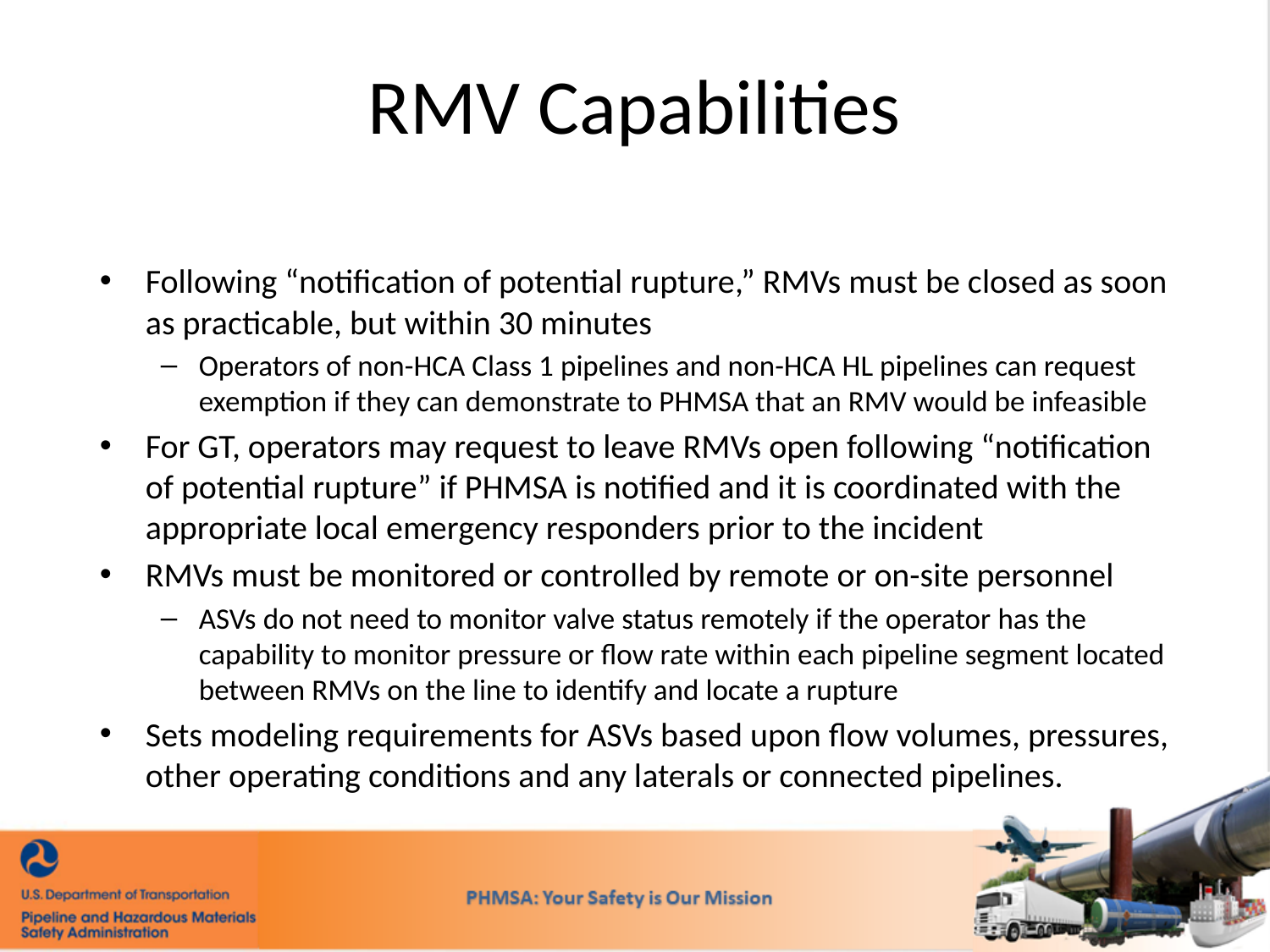

#

RMV Capabilities
Following “notification of potential rupture,” RMVs must be closed as soon as practicable, but within 30 minutes
Operators of non-HCA Class 1 pipelines and non-HCA HL pipelines can request exemption if they can demonstrate to PHMSA that an RMV would be infeasible
For GT, operators may request to leave RMVs open following “notification of potential rupture” if PHMSA is notified and it is coordinated with the appropriate local emergency responders prior to the incident
RMVs must be monitored or controlled by remote or on-site personnel
ASVs do not need to monitor valve status remotely if the operator has the capability to monitor pressure or flow rate within each pipeline segment located between RMVs on the line to identify and locate a rupture
Sets modeling requirements for ASVs based upon flow volumes, pressures, other operating conditions and any laterals or connected pipelines.